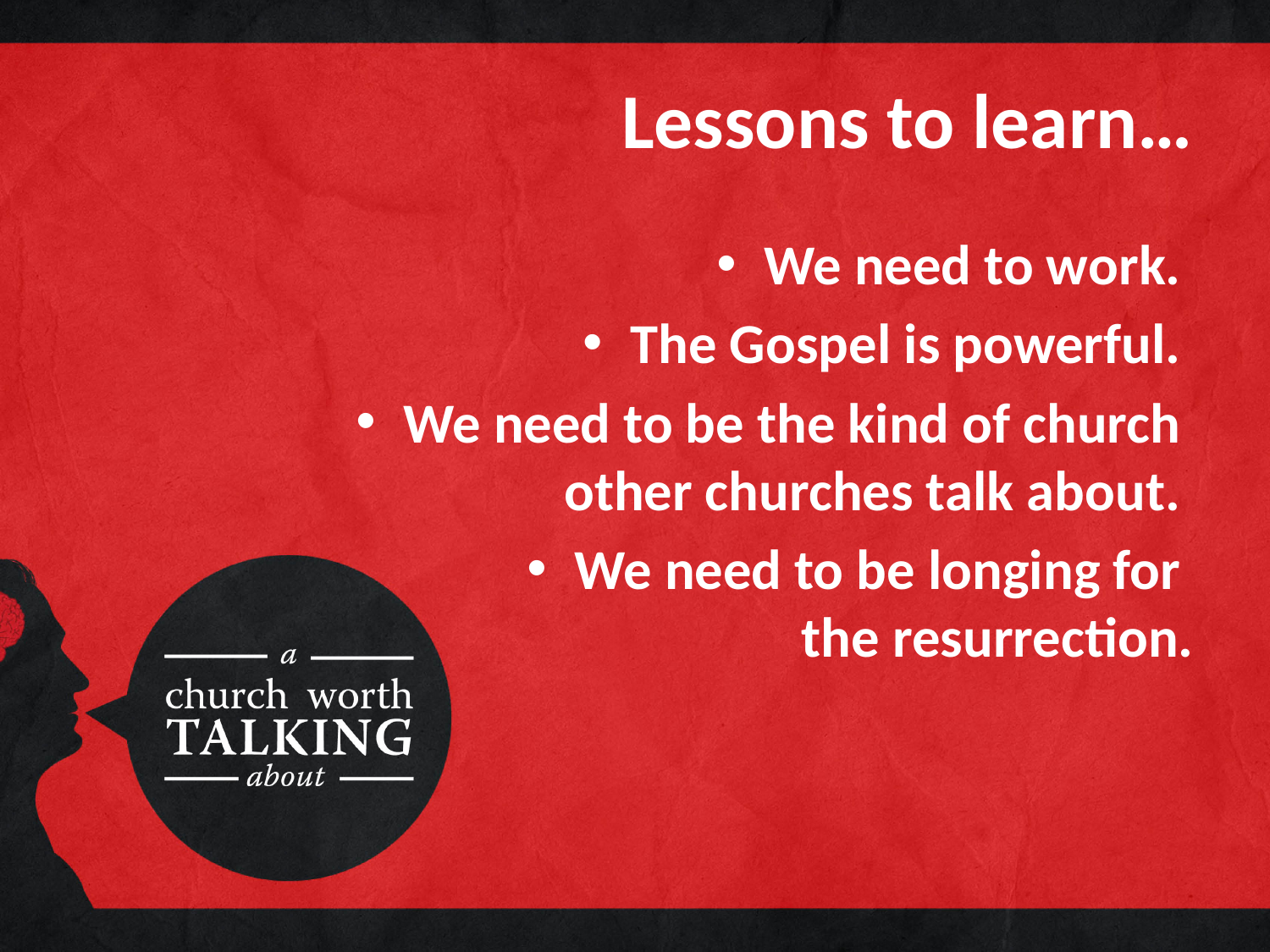

# Lessons to learn…
We need to work.
The Gospel is powerful.
We need to be the kind of church
other churches talk about.
We need to be longing for
the resurrection.